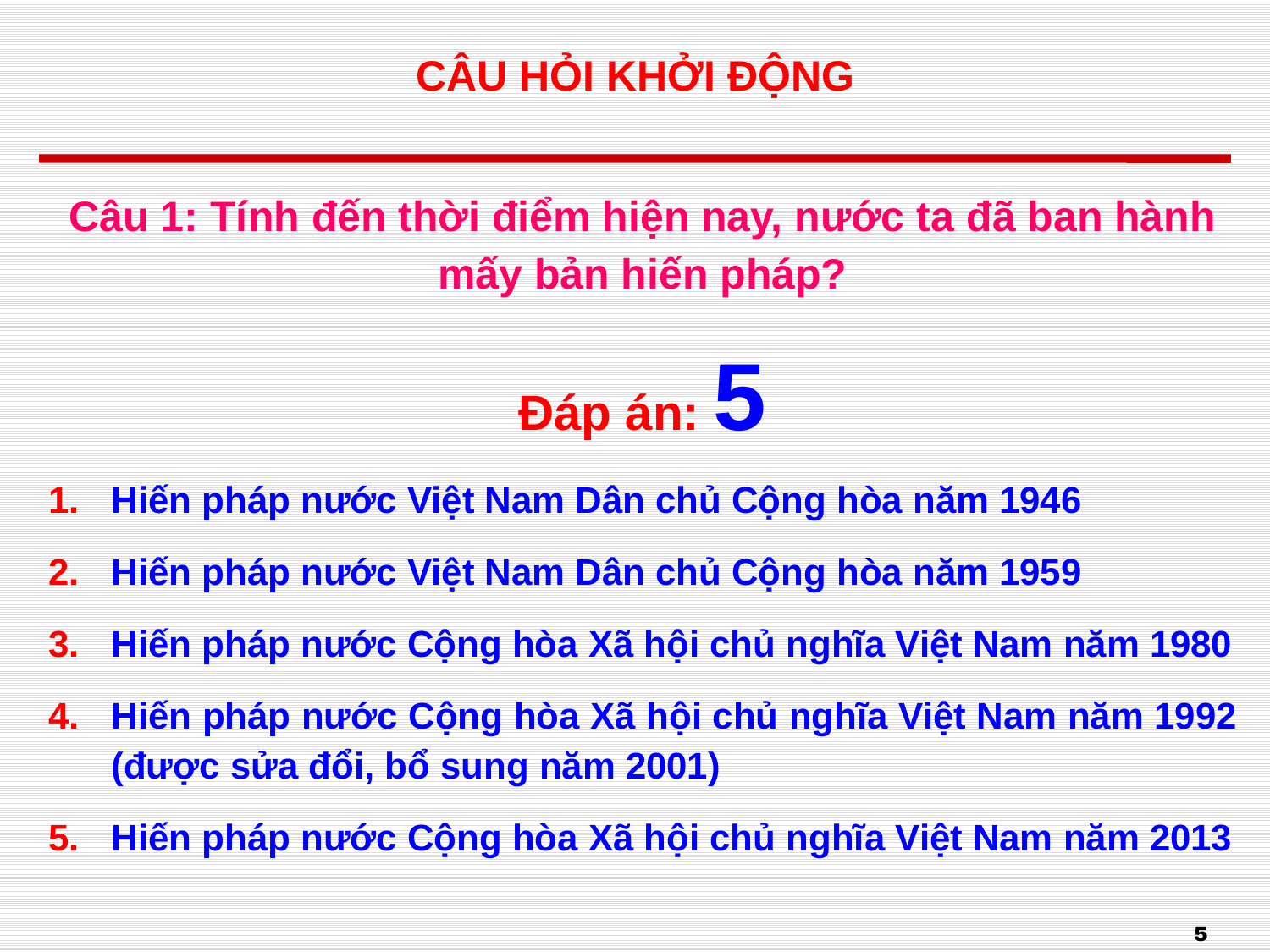

# CÂU HỎI KHỞI ĐỘNG
Câu 1: Tính đến thời điểm hiện nay, nước ta đã ban hành mấy bản hiến pháp?
Đáp án: 5
Hiến pháp nước Việt Nam Dân chủ Cộng hòa năm 1946
Hiến pháp nước Việt Nam Dân chủ Cộng hòa năm 1959
Hiến pháp nước Cộng hòa Xã hội chủ nghĩa Việt Nam năm 1980
Hiến pháp nước Cộng hòa Xã hội chủ nghĩa Việt Nam năm 1992 (được sửa đổi, bổ sung năm 2001)
Hiến pháp nước Cộng hòa Xã hội chủ nghĩa Việt Nam năm 2013